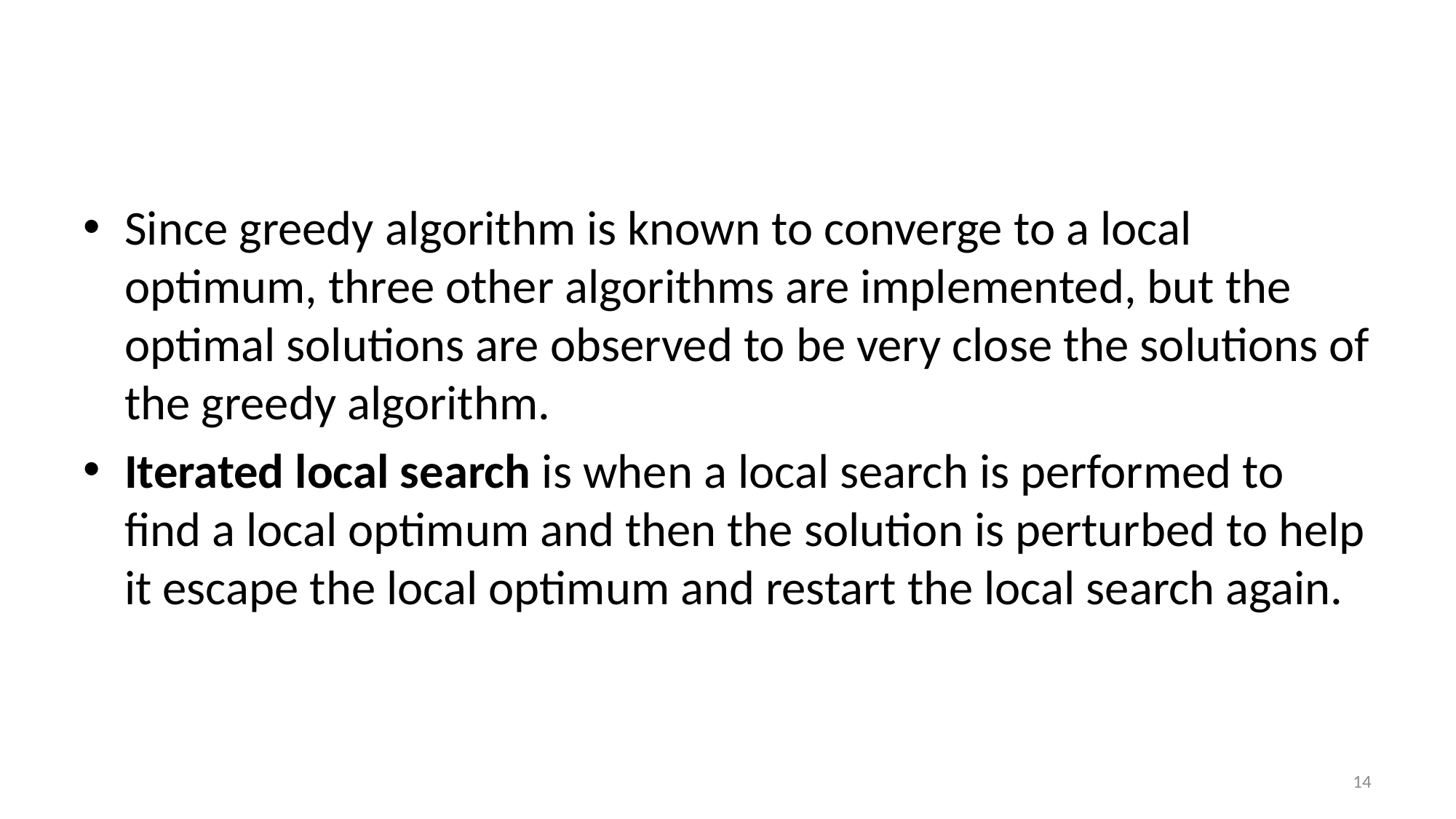

#
Since greedy algorithm is known to converge to a local optimum, three other algorithms are implemented, but the optimal solutions are observed to be very close the solutions of the greedy algorithm.
Iterated local search is when a local search is performed to find a local optimum and then the solution is perturbed to help it escape the local optimum and restart the local search again.
14